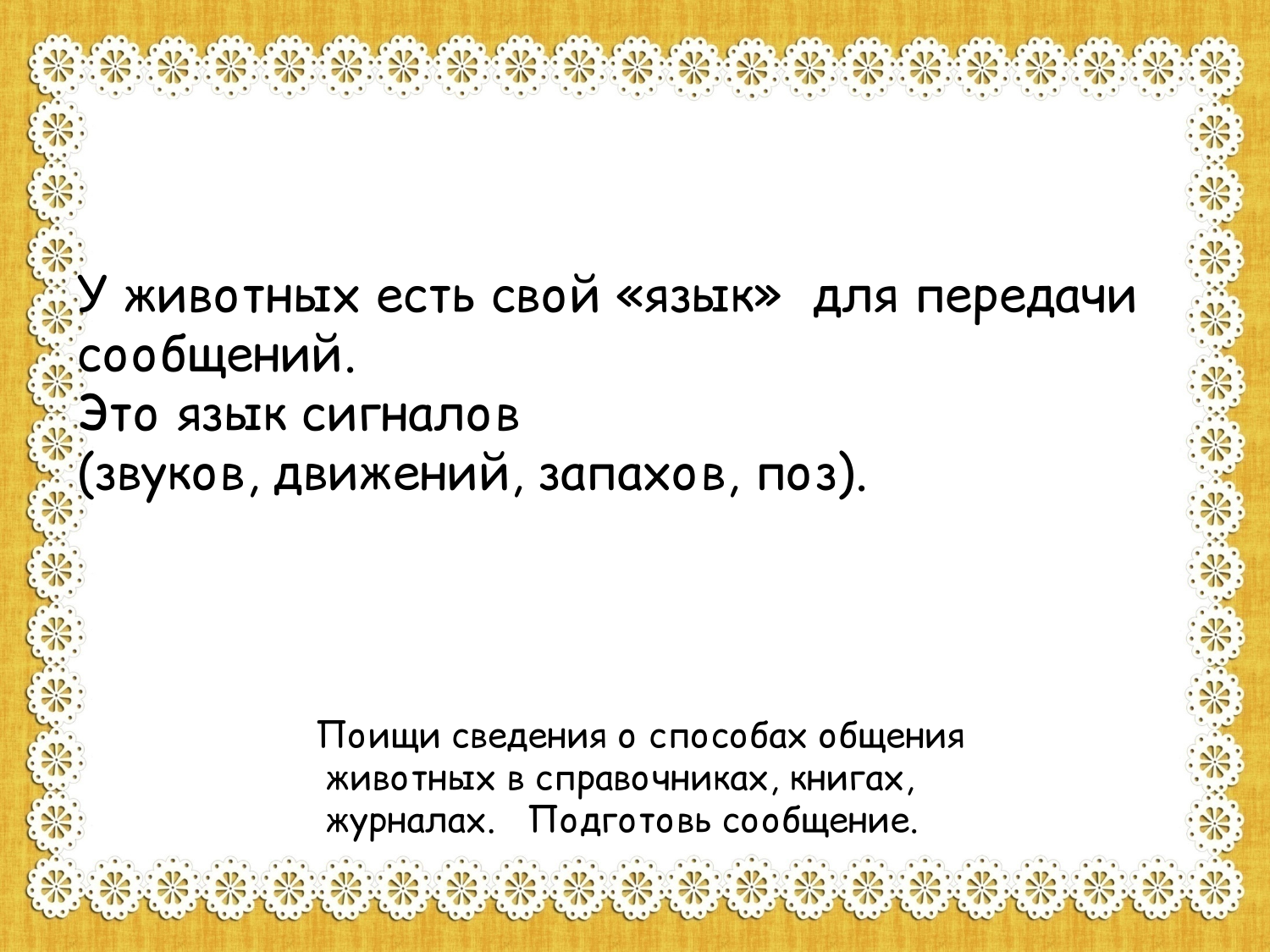

У животных есть свой «язык»  для передачи сообщений.
Это язык сигналов
(звуков, движений, запахов, поз).
Поищи сведения о способах общения
 животных в справочниках, книгах,
 журналах.   Подготовь сообщение.